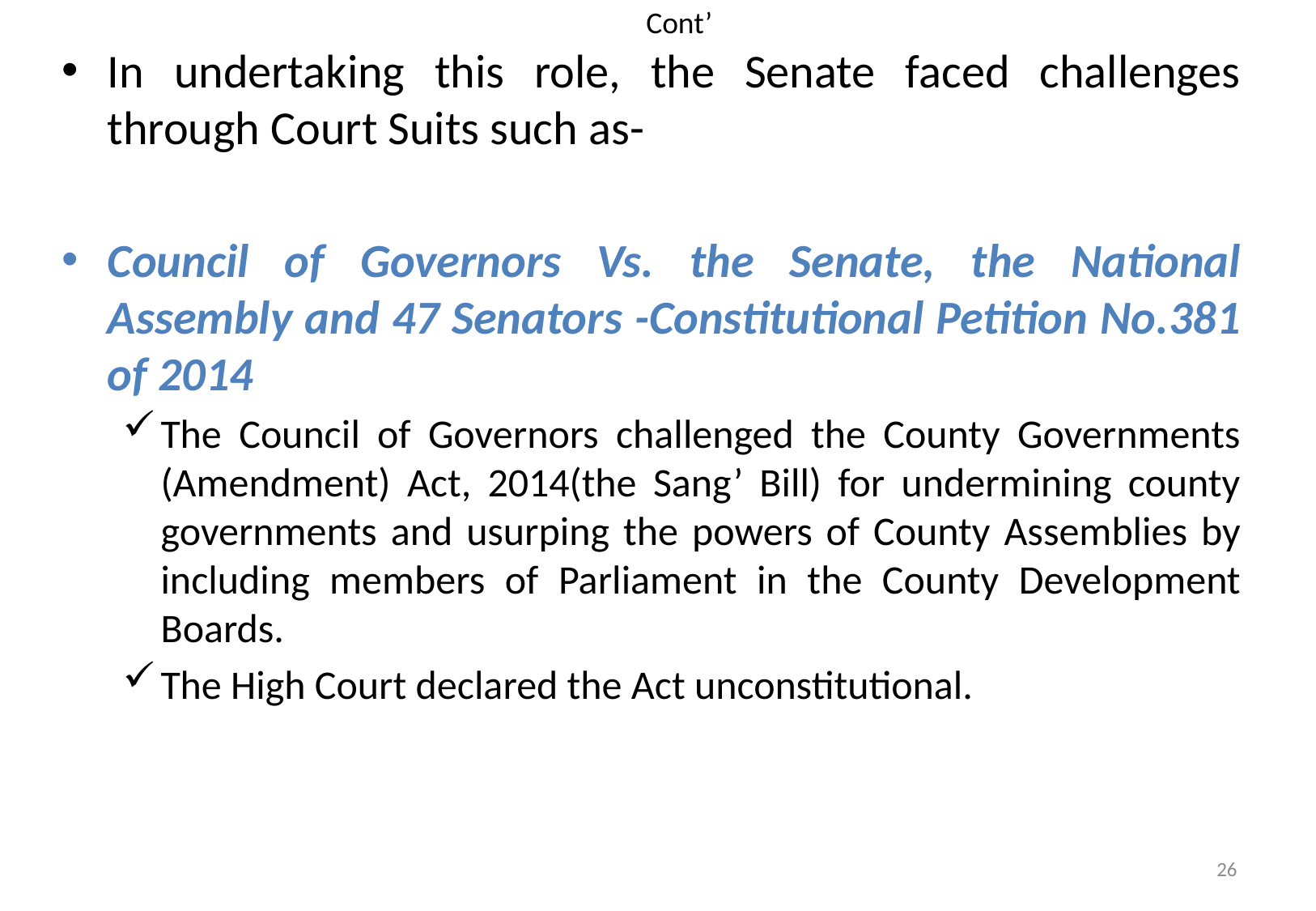

# Cont’
In undertaking this role, the Senate faced challenges through Court Suits such as-

Council of Governors Vs. the Senate, the National Assembly and 47 Senators -Constitutional Petition No.381 of 2014
The Council of Governors challenged the County Governments (Amendment) Act, 2014(the Sang’ Bill) for undermining county governments and usurping the powers of County Assemblies by including members of Parliament in the County Development Boards.
The High Court declared the Act unconstitutional.
26